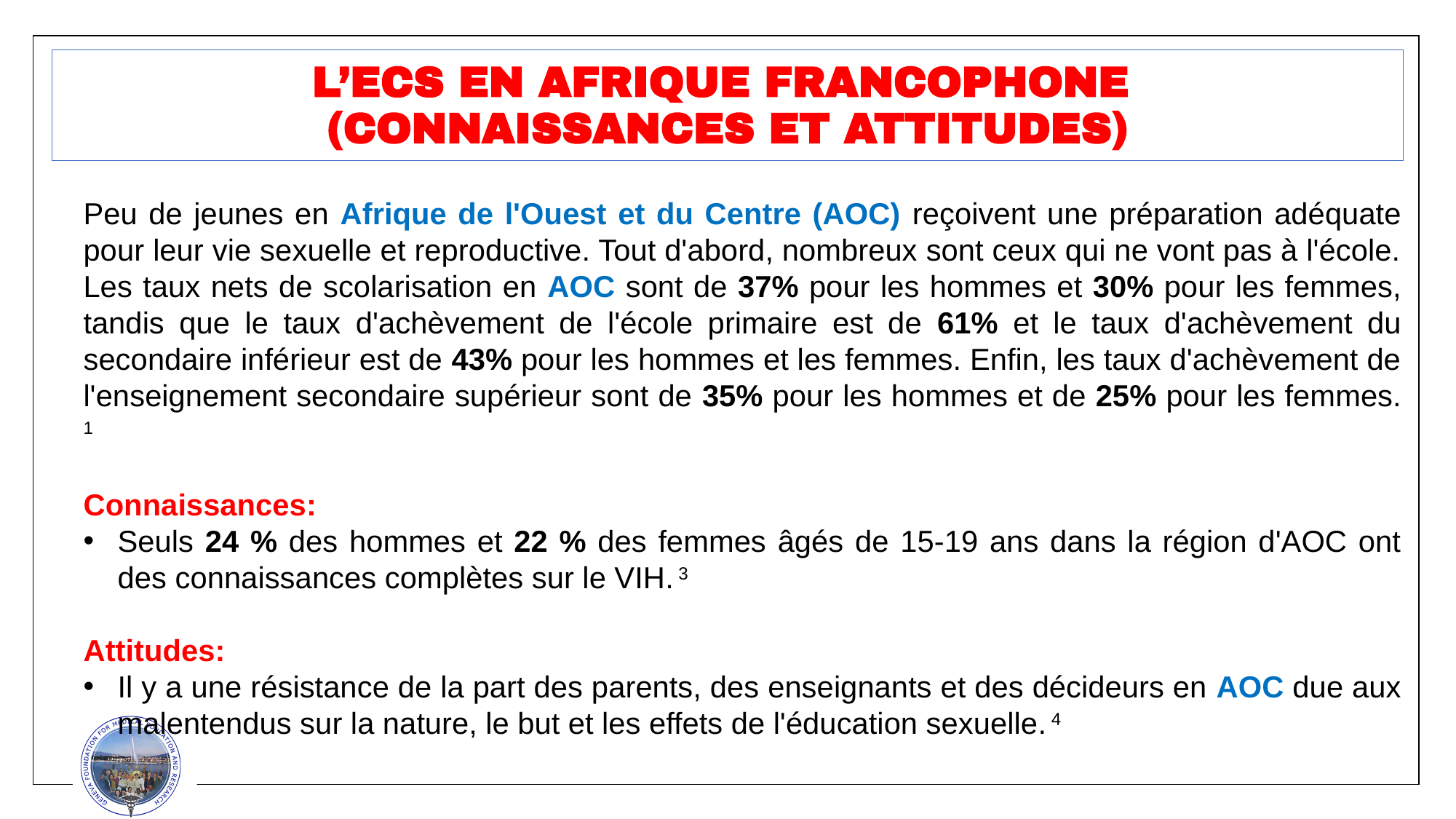

17
L’ECS EN AFRIQUE FRANCOPHONE
(CONNAISSANCES ET ATTITUDES)
Peu de jeunes en Afrique de l'Ouest et du Centre (AOC) reçoivent une préparation adéquate pour leur vie sexuelle et reproductive. Tout d'abord, nombreux sont ceux qui ne vont pas à l'école. Les taux nets de scolarisation en AOC sont de 37% pour les hommes et 30% pour les femmes, tandis que le taux d'achèvement de l'école primaire est de 61% et le taux d'achèvement du secondaire inférieur est de 43% pour les hommes et les femmes. Enfin, les taux d'achèvement de l'enseignement secondaire supérieur sont de 35% pour les hommes et de 25% pour les femmes. 1

Connaissances:
Seuls 24 % des hommes et 22 % des femmes âgés de 15-19 ans dans la région d'AOC ont des connaissances complètes sur le VIH. 3

Attitudes:
Il y a une résistance de la part des parents, des enseignants et des décideurs en AOC due aux malentendus sur la nature, le but et les effets de l'éducation sexuelle. 4